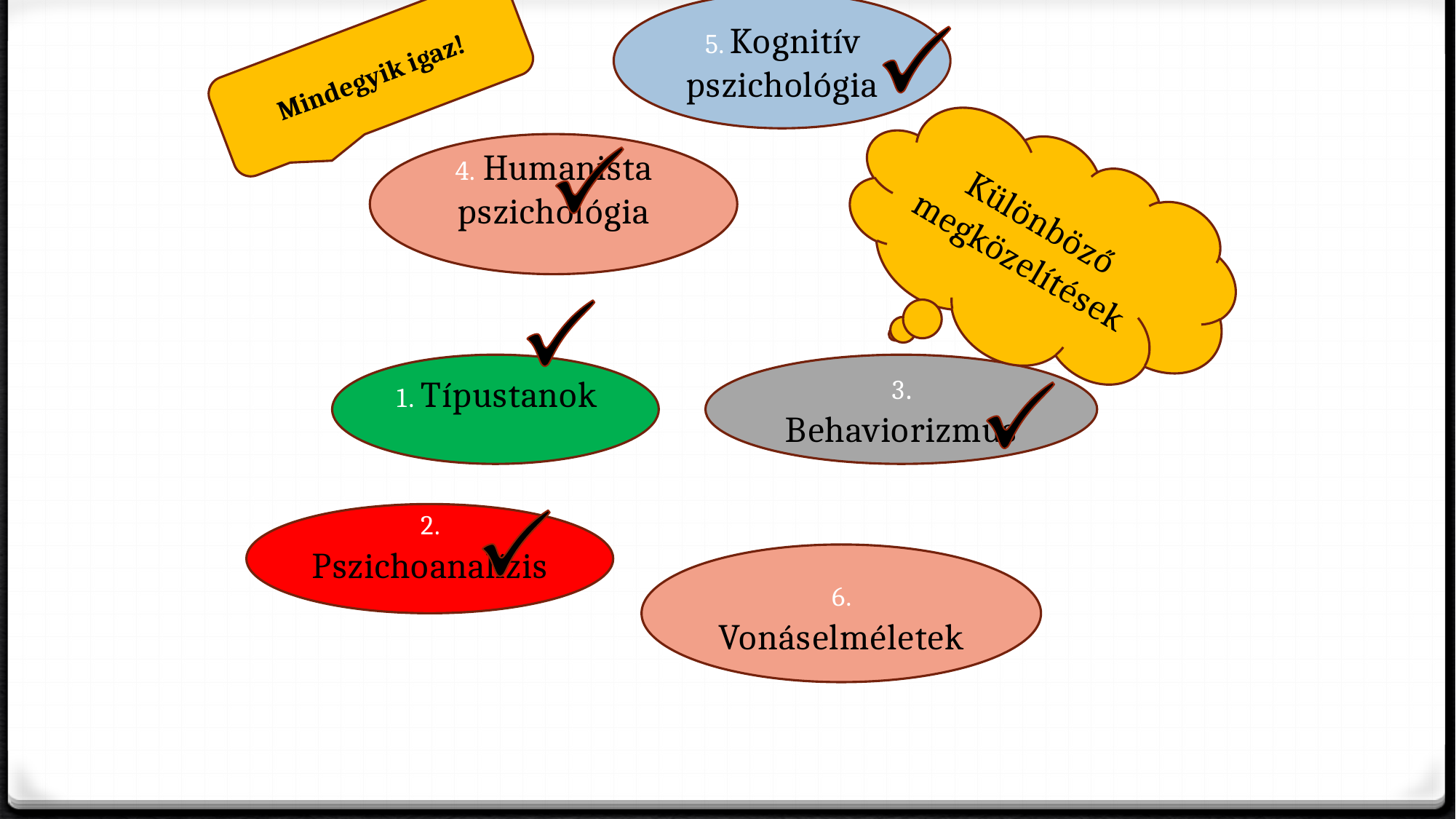

5. Kognitív pszichológia
Mindegyik igaz!

4. Humanista pszichológia

Különböző megközelítések

1. Típustanok

3. Behaviorizmus

2. Pszichoanalízis

6. Vonáselméletek